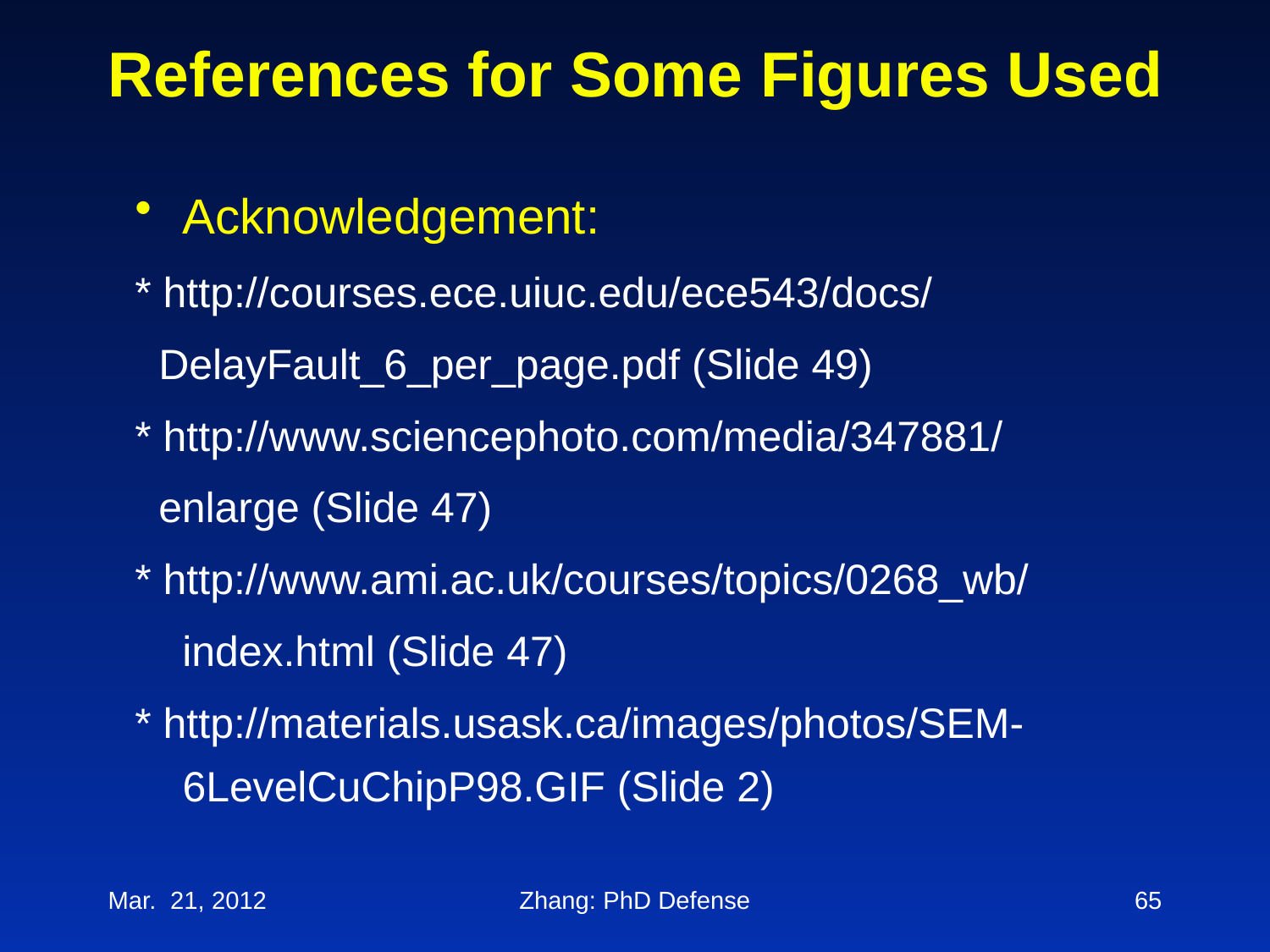

# References for Some Figures Used
Acknowledgement:
* http://courses.ece.uiuc.edu/ece543/docs/
  DelayFault_6_per_page.pdf (Slide 49)
* http://www.sciencephoto.com/media/347881/
  enlarge (Slide 47)
* http://www.ami.ac.uk/courses/topics/0268_wb/
    index.html (Slide 47)
* http://materials.usask.ca/images/photos/SEM-6LevelCuChipP98.GIF (Slide 2)
Mar.  21, 2012
Zhang: PhD Defense
65